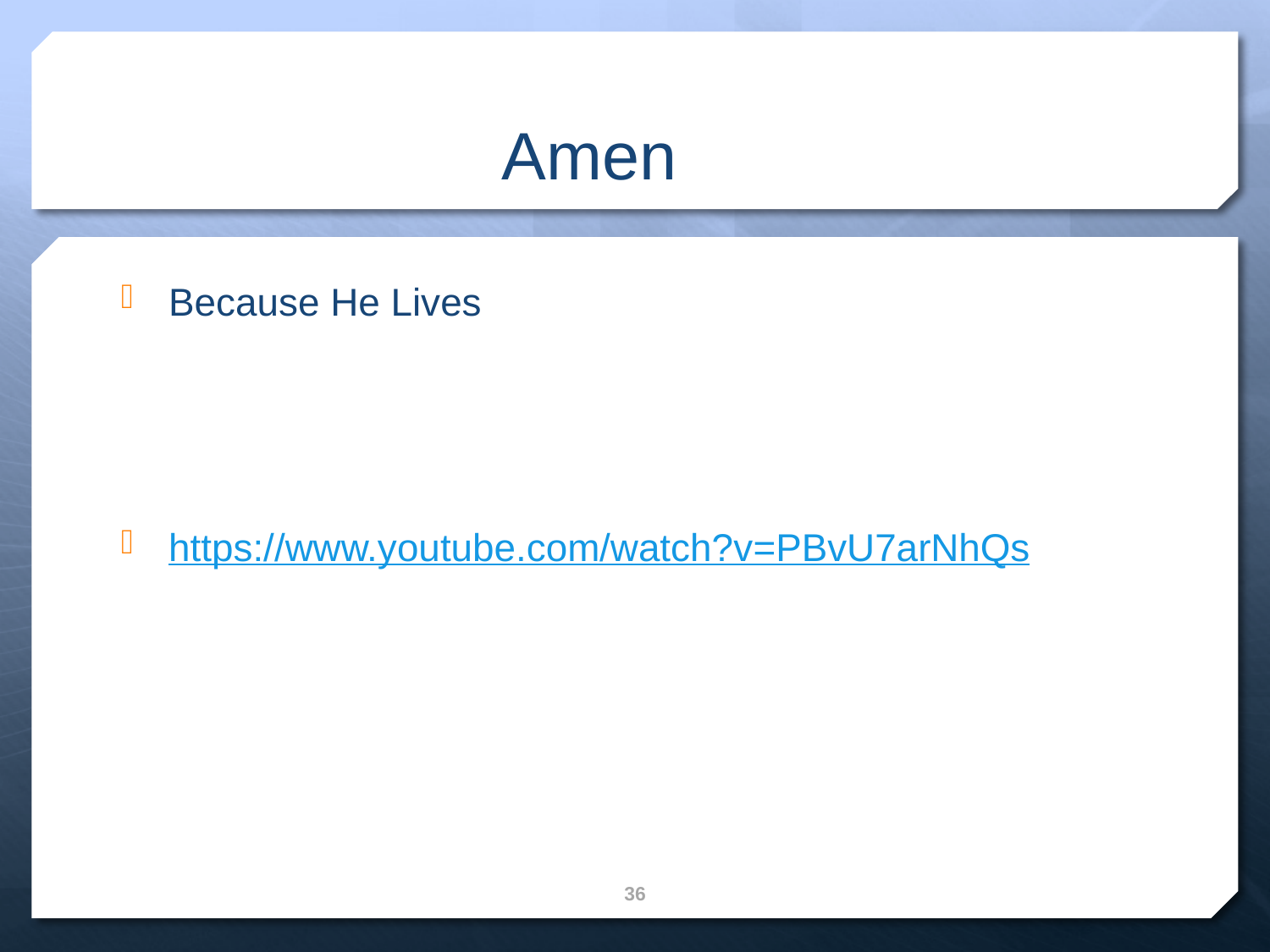

# Amen
Because He Lives

https://www.youtube.com/watch?v=PBvU7arNhQs

36